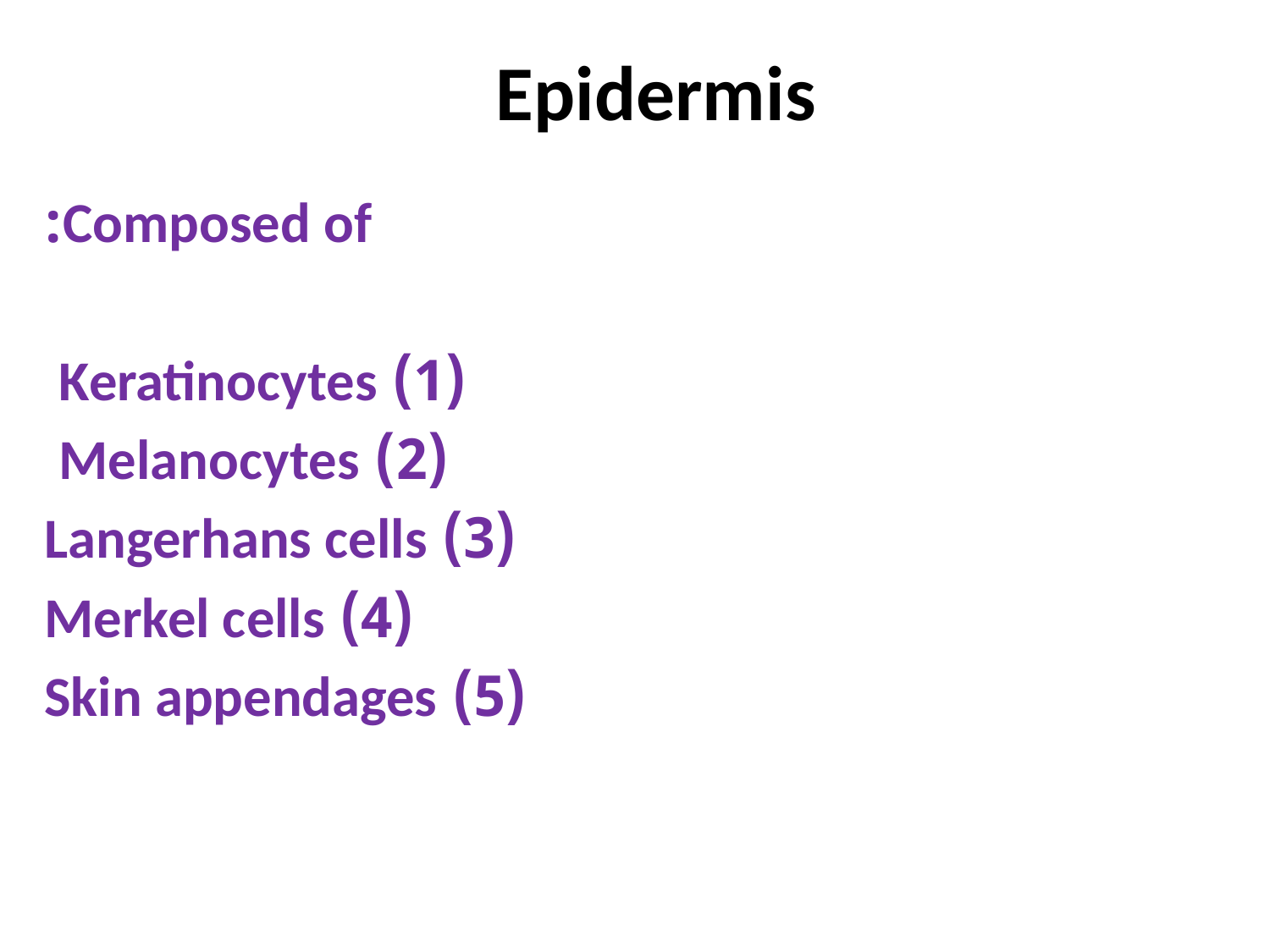

# Epidermis
Composed of:

(1) Keratinocytes
(2) Melanocytes
(3) Langerhans cells
(4) Merkel cells
(5) Skin appendages